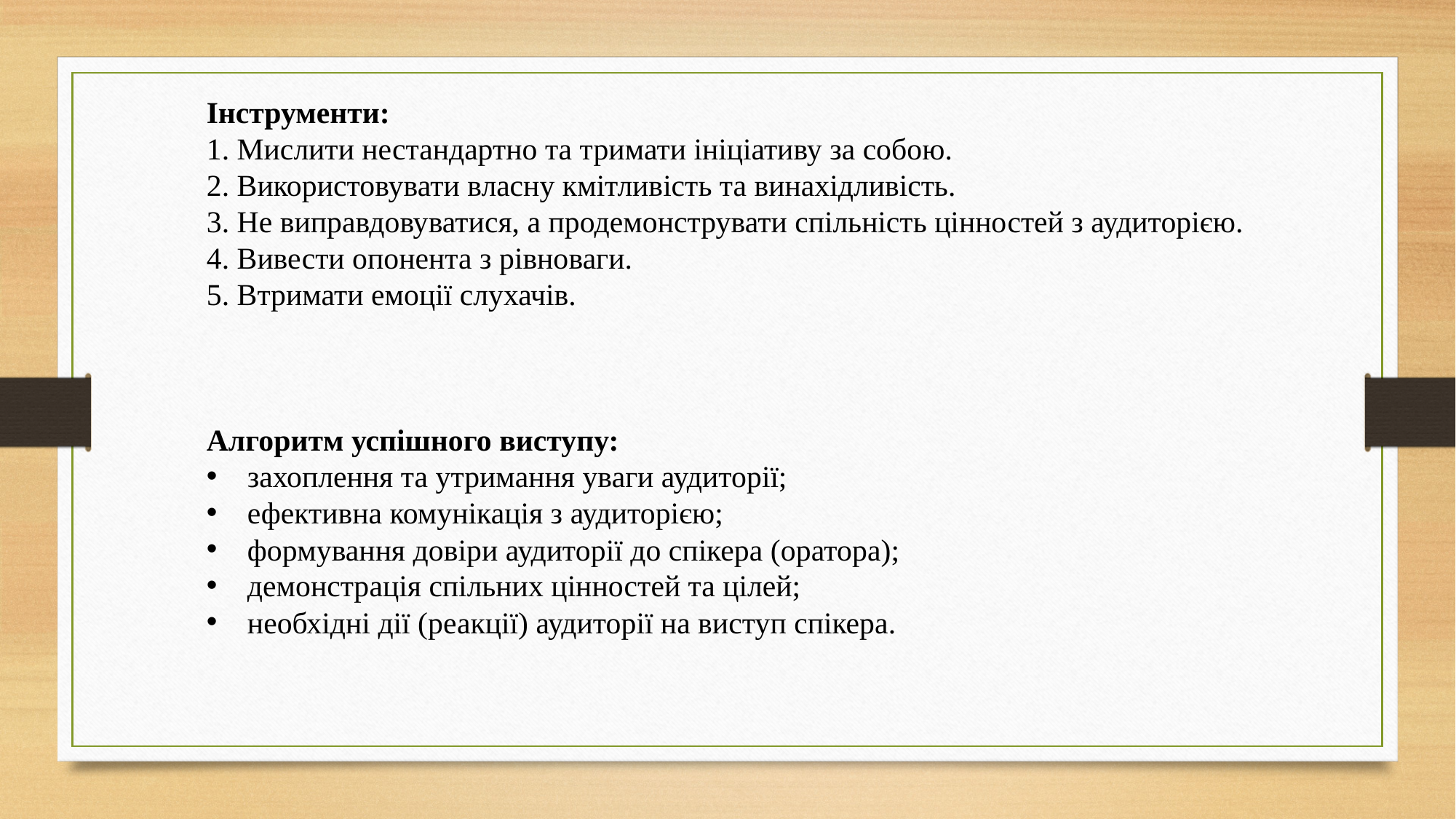

Інструменти:
1. Мислити нестандартно та тримати ініціативу за собою.
2. Використовувати власну кмітливість та винахідливість.
3. Не виправдовуватися, а продемонструвати спільність цінностей з аудиторією.
4. Вивести опонента з рівноваги.
5. Втримати емоції слухачів.

Алгоритм успішного виступу:
захоплення та утримання уваги аудиторії;
ефективна комунікація з аудиторією;
формування довіри аудиторії до спікера (оратора);
демонстрація спільних цінностей та цілей;
необхідні дії (реакції) аудиторії на виступ спікера.